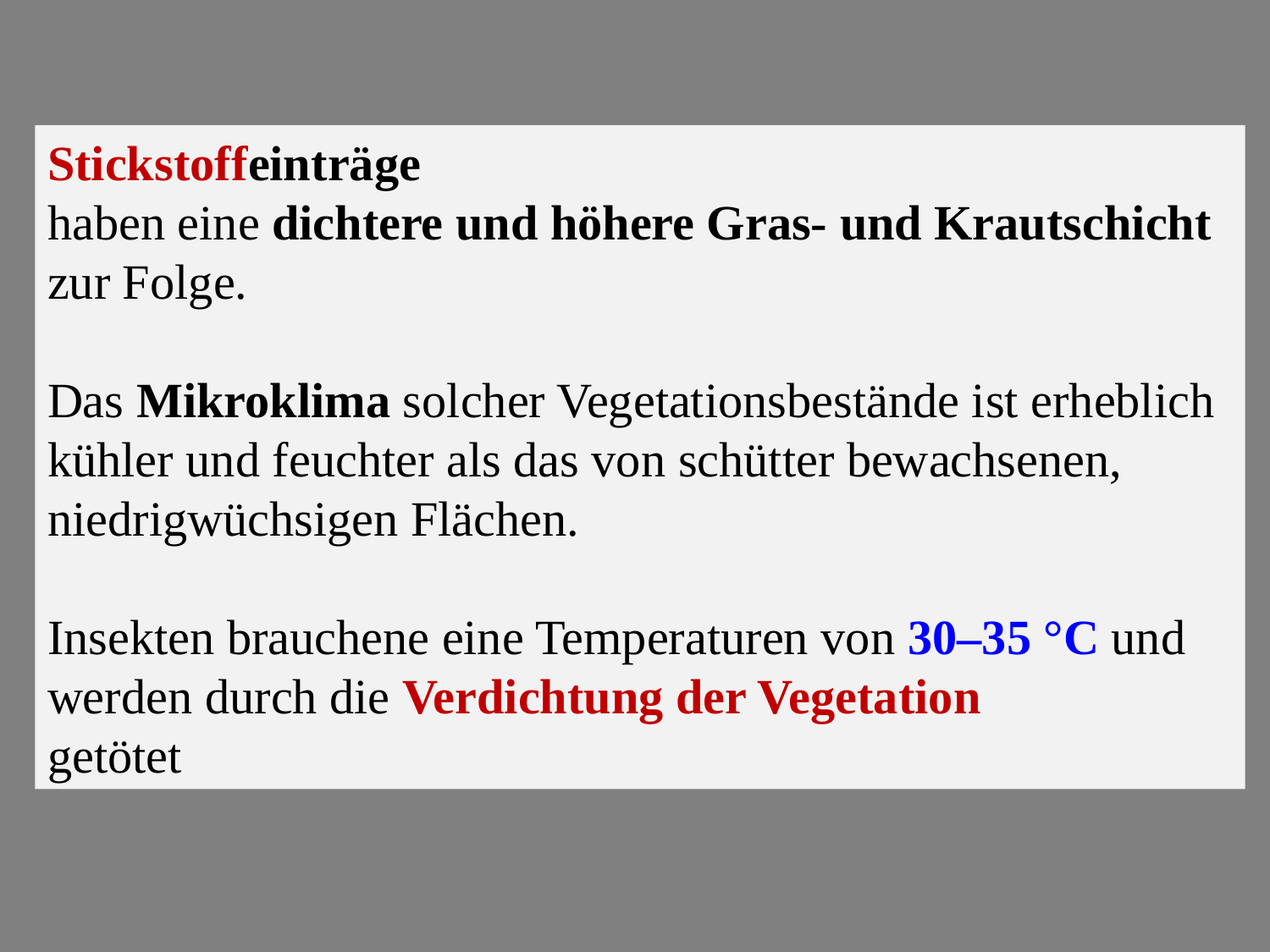

Stickstoffeinträge
haben eine dichtere und höhere Gras- und Krautschicht zur Folge.

Das Mikroklima solcher Vegetationsbestände ist erheblich
kühler und feuchter als das von schütter bewachsenen,
niedrigwüchsigen Flächen.

Insekten brauchene eine Temperaturen von 30–35 °C und werden durch die Verdichtung der Vegetation
getötet